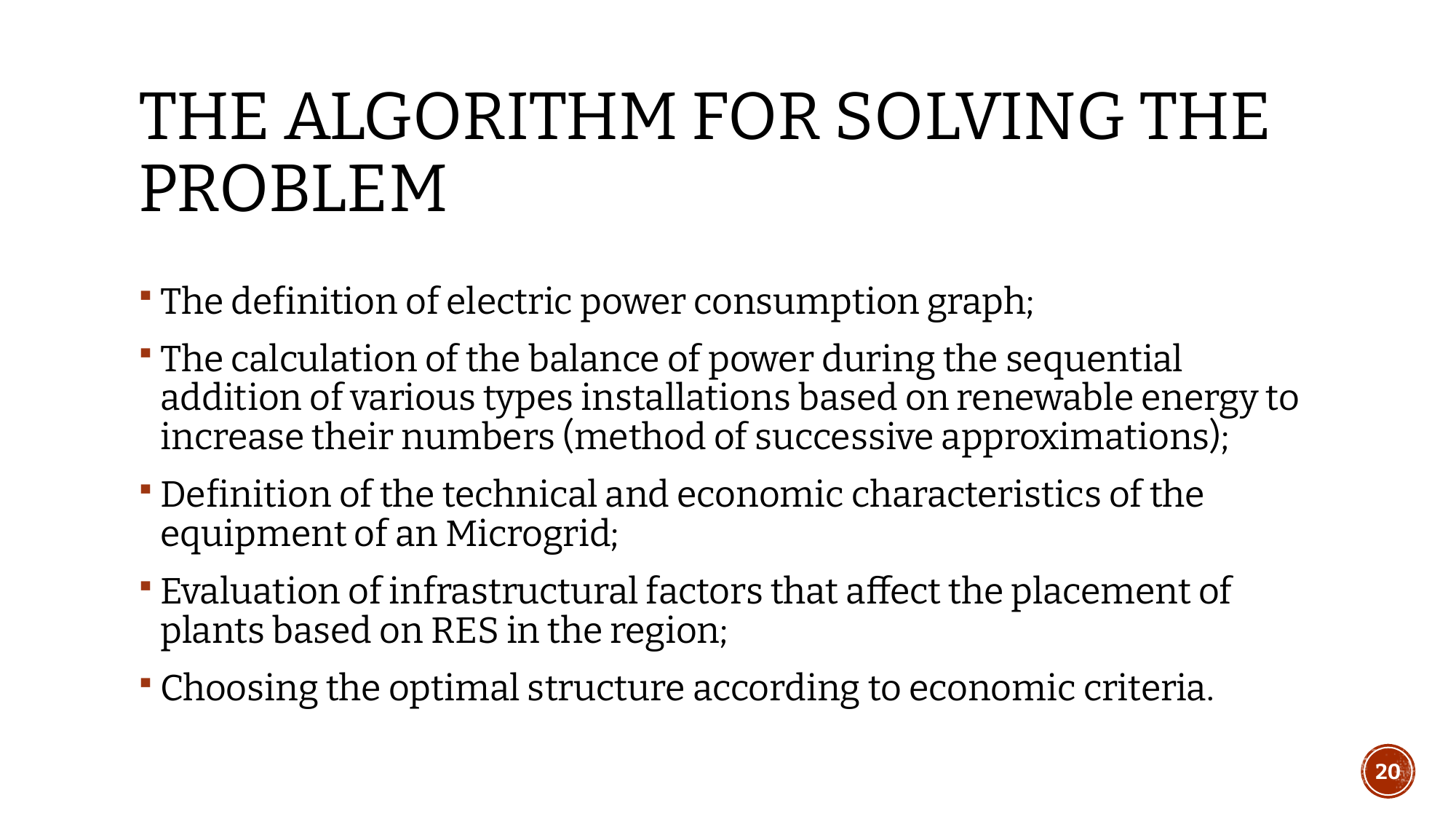

# The algorithm for solving the problem
The definition of electric power consumption graph;
The calculation of the balance of power during the sequential addition of various types installations based on renewable energy to increase their numbers (method of successive approximations);
Definition of the technical and economic characteristics of the equipment of an Microgrid;
Evaluation of infrastructural factors that affect the placement of plants based on RES in the region;
Choosing the optimal structure according to economic criteria.

20